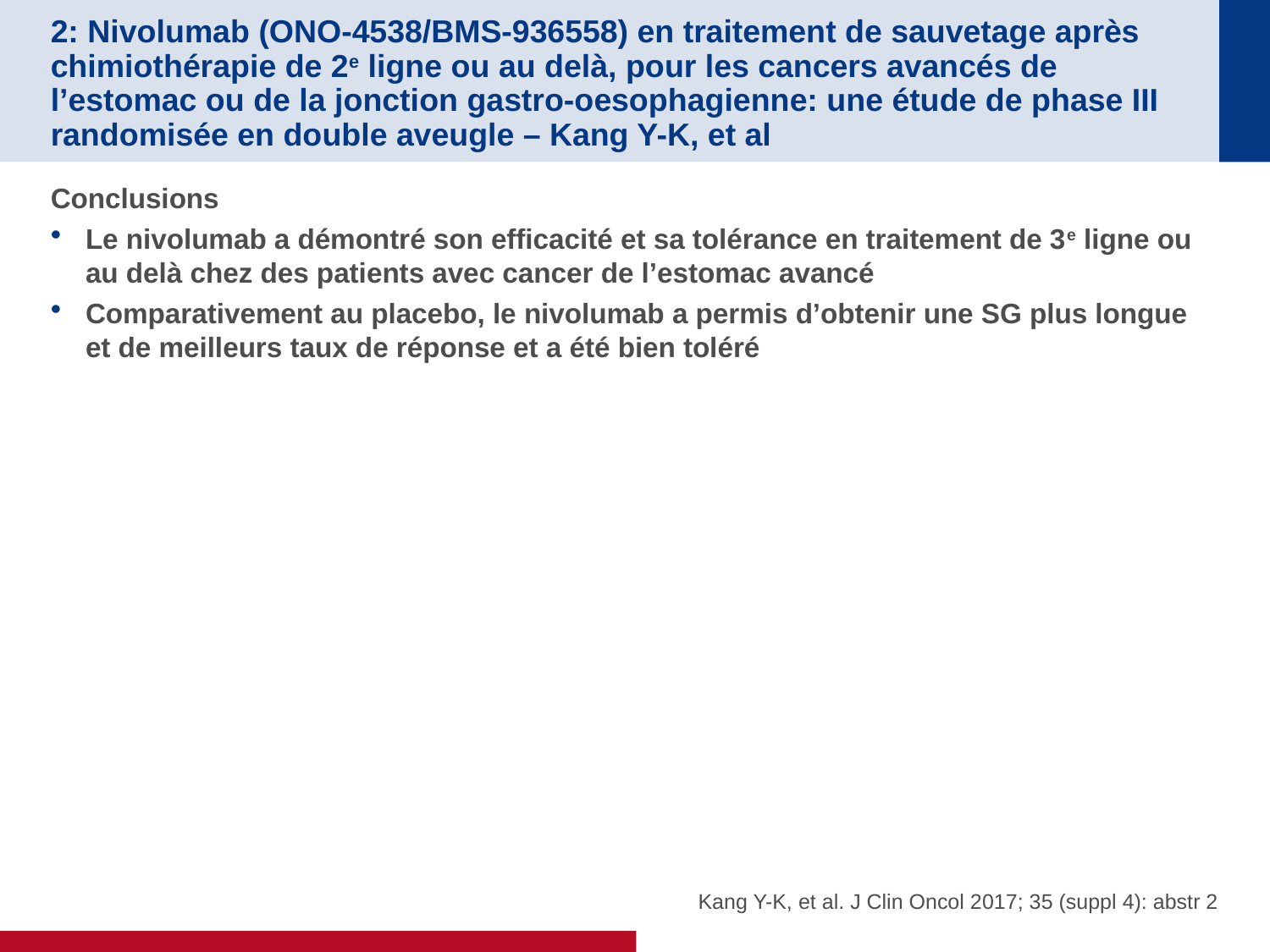

# 2: Nivolumab (ONO-4538/BMS-936558) en traitement de sauvetage après chimiothérapie de 2e ligne ou au delà, pour les cancers avancés de l’estomac ou de la jonction gastro-oesophagienne: une étude de phase III randomisée en double aveugle – Kang Y-K, et al
Conclusions
Le nivolumab a démontré son efficacité et sa tolérance en traitement de 3e ligne ou au delà chez des patients avec cancer de l’estomac avancé
Comparativement au placebo, le nivolumab a permis d’obtenir une SG plus longue et de meilleurs taux de réponse et a été bien toléré
Kang Y-K, et al. J Clin Oncol 2017; 35 (suppl 4): abstr 2